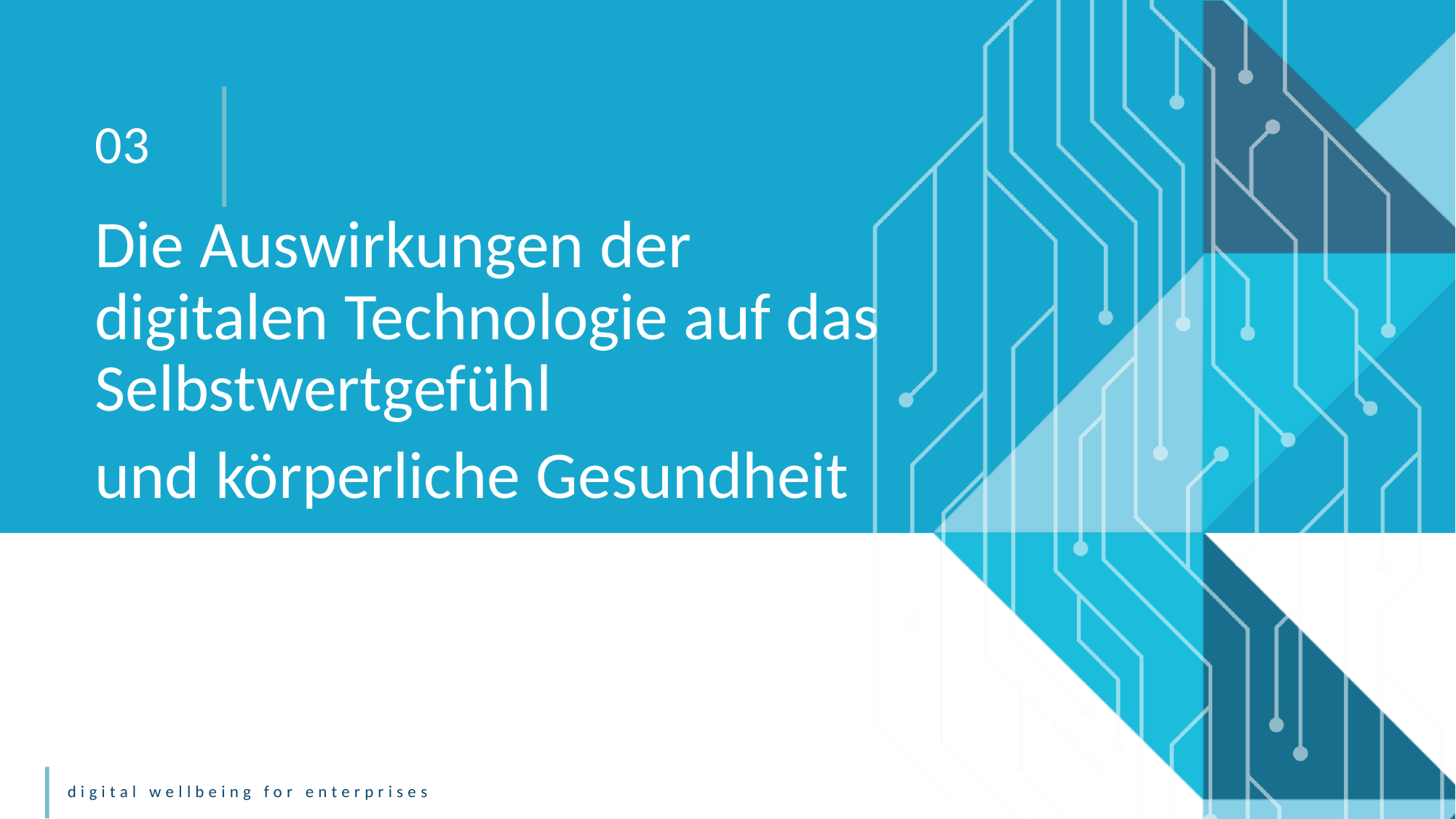

03
Die Auswirkungen der digitalen Technologie auf das Selbstwertgefühl
und körperliche Gesundheit